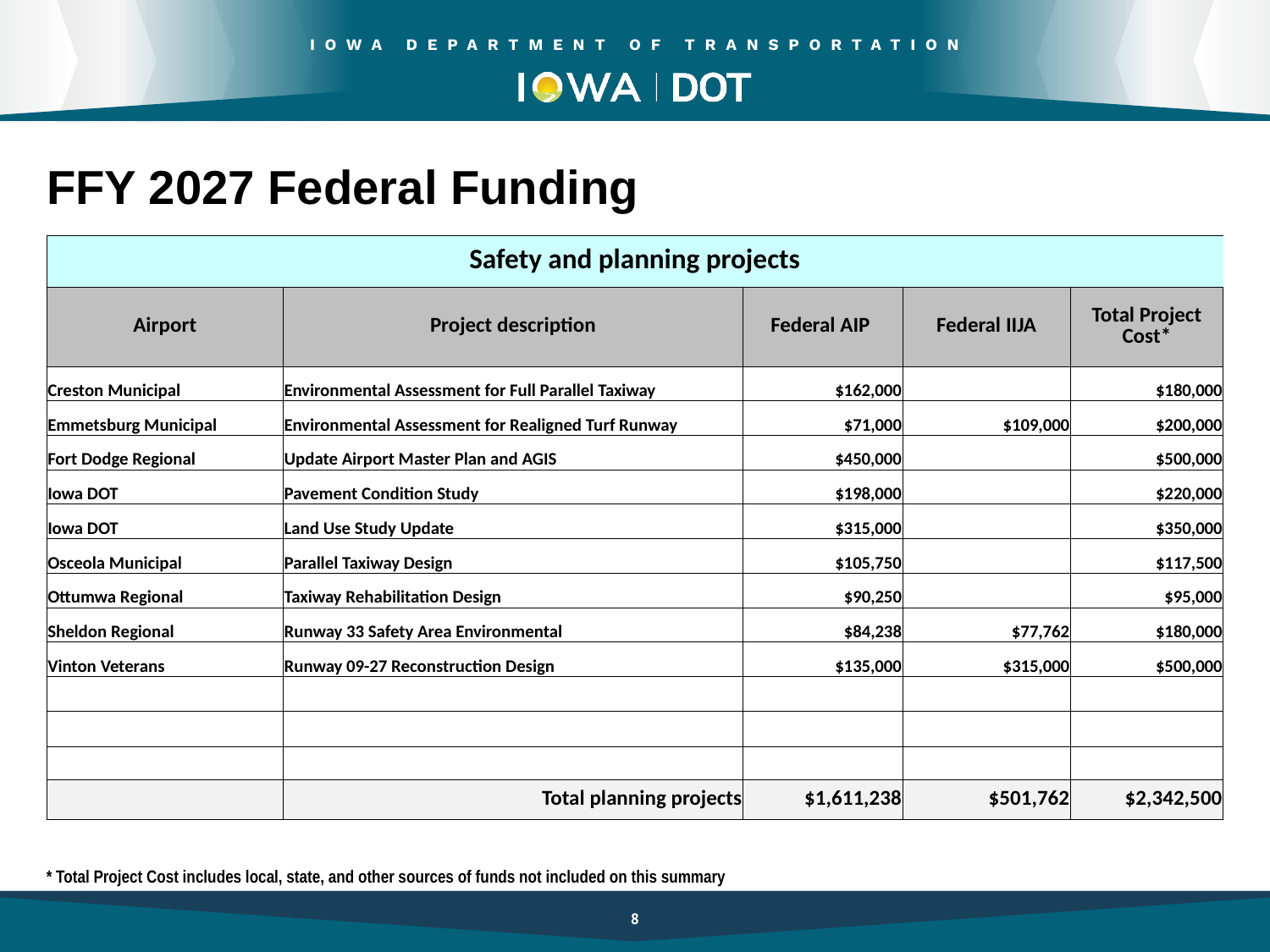

# FFY 2027 Federal Funding
| Safety and planning projects |  |  |  |  |
| --- | --- | --- | --- | --- |
| Airport | Project description | Federal AIP | Federal IIJA | Total Project Cost\* |
| Creston Municipal | Environmental Assessment for Full Parallel Taxiway | $162,000 |  | $180,000 |
| Emmetsburg Municipal | Environmental Assessment for Realigned Turf Runway | $71,000 | $109,000 | $200,000 |
| Fort Dodge Regional | Update Airport Master Plan and AGIS | $450,000 |  | $500,000 |
| Iowa DOT | Pavement Condition Study | $198,000 |  | $220,000 |
| Iowa DOT | Land Use Study Update | $315,000 |  | $350,000 |
| Osceola Municipal | Parallel Taxiway Design | $105,750 |  | $117,500 |
| Ottumwa Regional | Taxiway Rehabilitation Design | $90,250 |  | $95,000 |
| Sheldon Regional | Runway 33 Safety Area Environmental | $84,238 | $77,762 | $180,000 |
| Vinton Veterans | Runway 09-27 Reconstruction Design | $135,000 | $315,000 | $500,000 |
|  |  |  |  |  |
|  |  |  |  |  |
|  |  |  |  |  |
|  | Total planning projects | $1,611,238 | $501,762 | $2,342,500 |
* Total Project Cost includes local, state, and other sources of funds not included on this summary
8